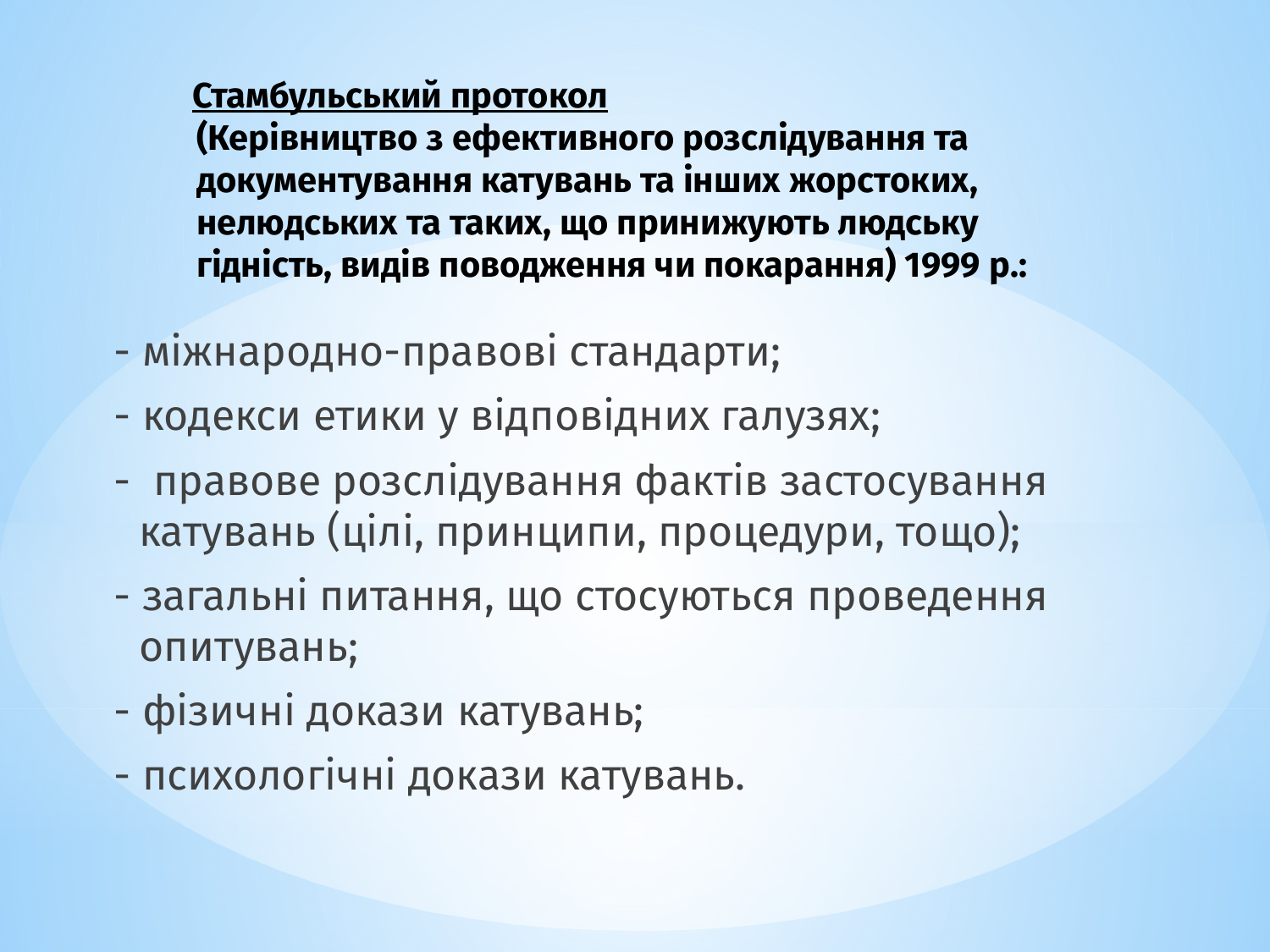

# Стамбульський протокол (Керівництво з ефективного розслідування та документування катувань та інших жорстоких, нелюдських та таких, що принижують людську гідність, видів поводження чи покарання) 1999 р.:
- міжнародно-правові стандарти;
- кодекси етики у відповідних галузях;
-  правове розслідування фактів застосування катувань (цілі, принципи, процедури, тощо);
- загальні питання, що стосуються проведення опитувань;
- фізичні докази катувань;
- психологічні докази катувань.